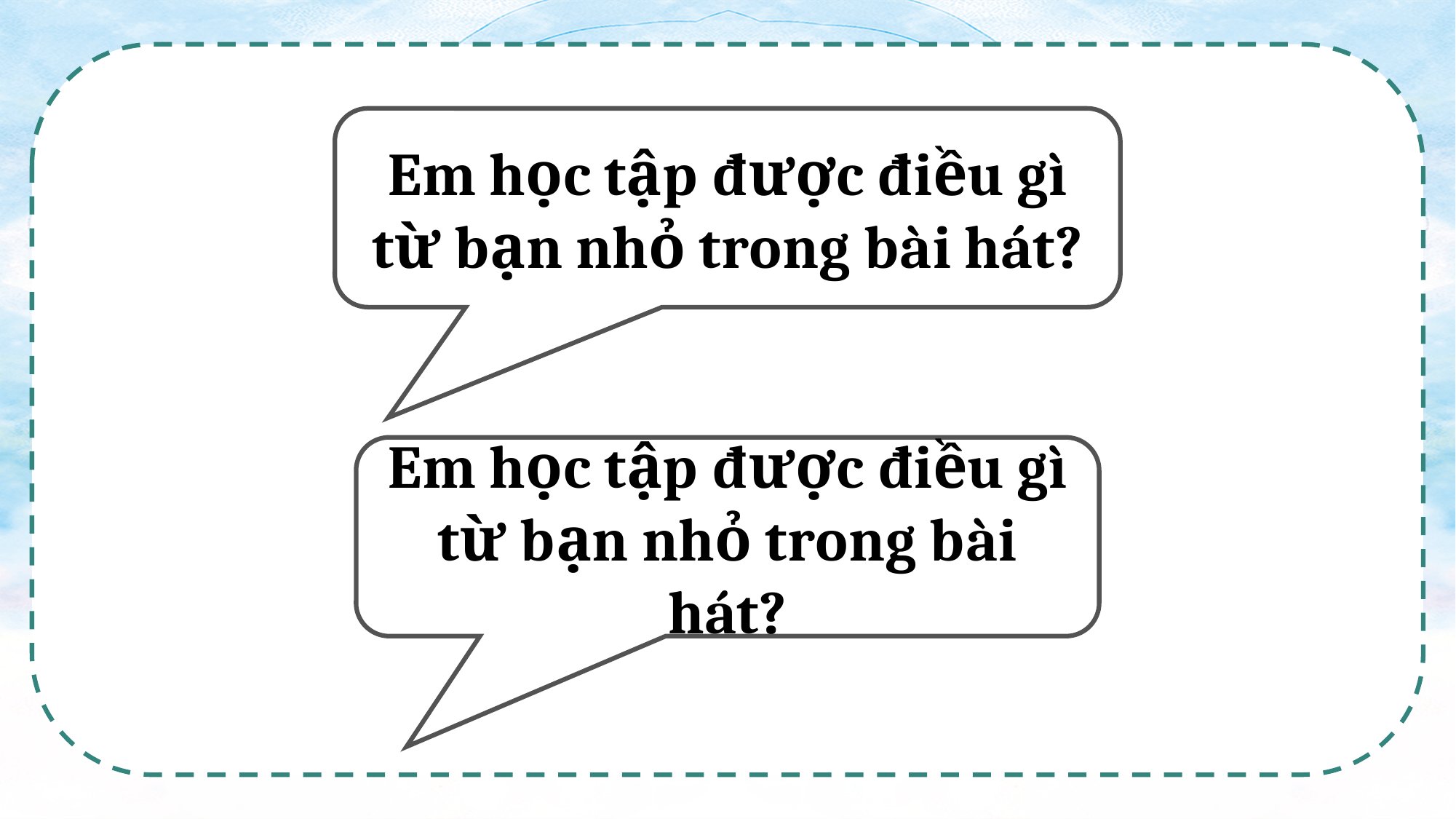

Em học tập được điều gì từ bạn nhỏ trong bài hát?
Em học tập được điều gì từ bạn nhỏ trong bài hát?